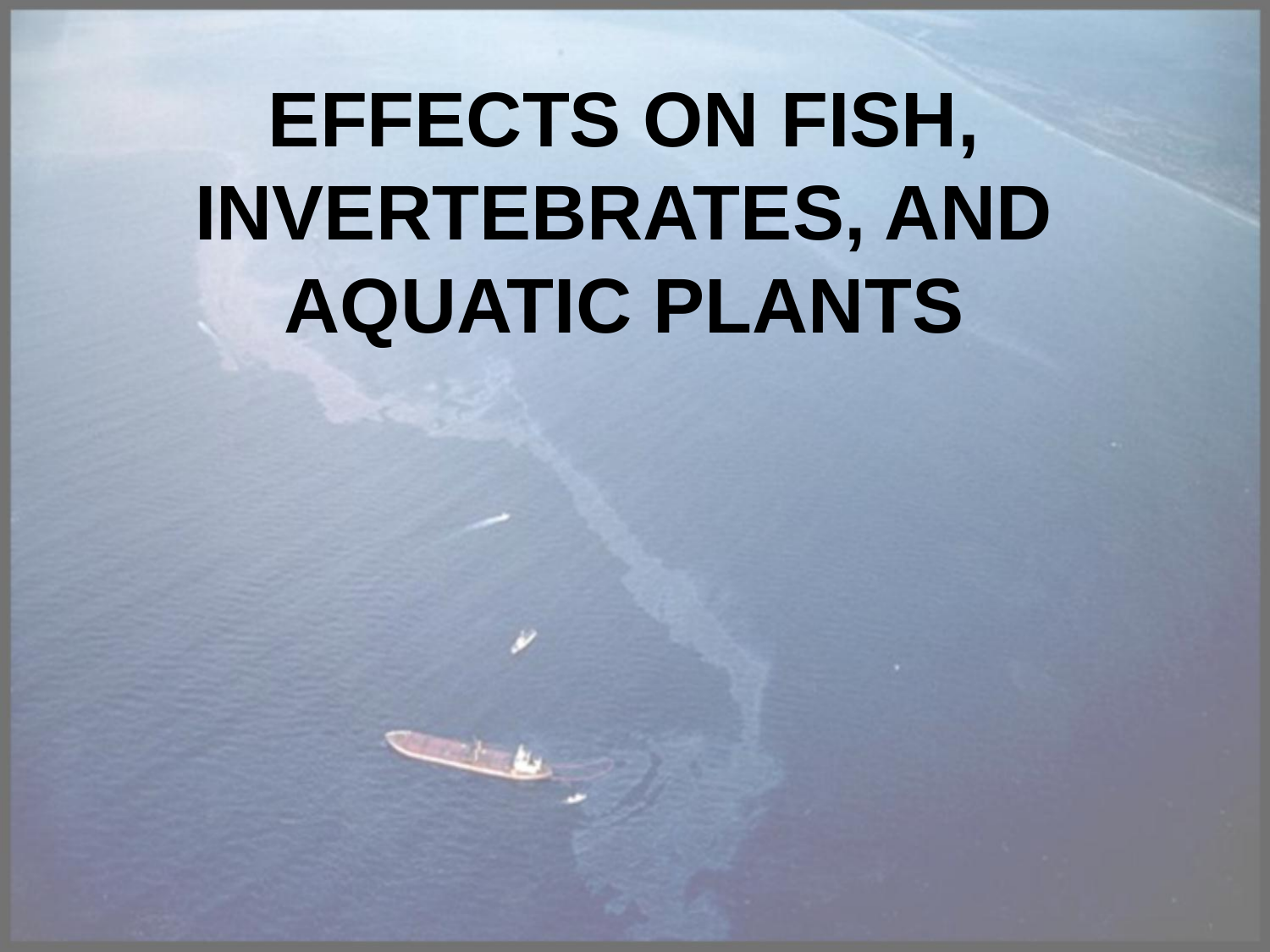

EFFECTS ON FISH, INVERTEBRATES, AND AQUATIC PLANTS